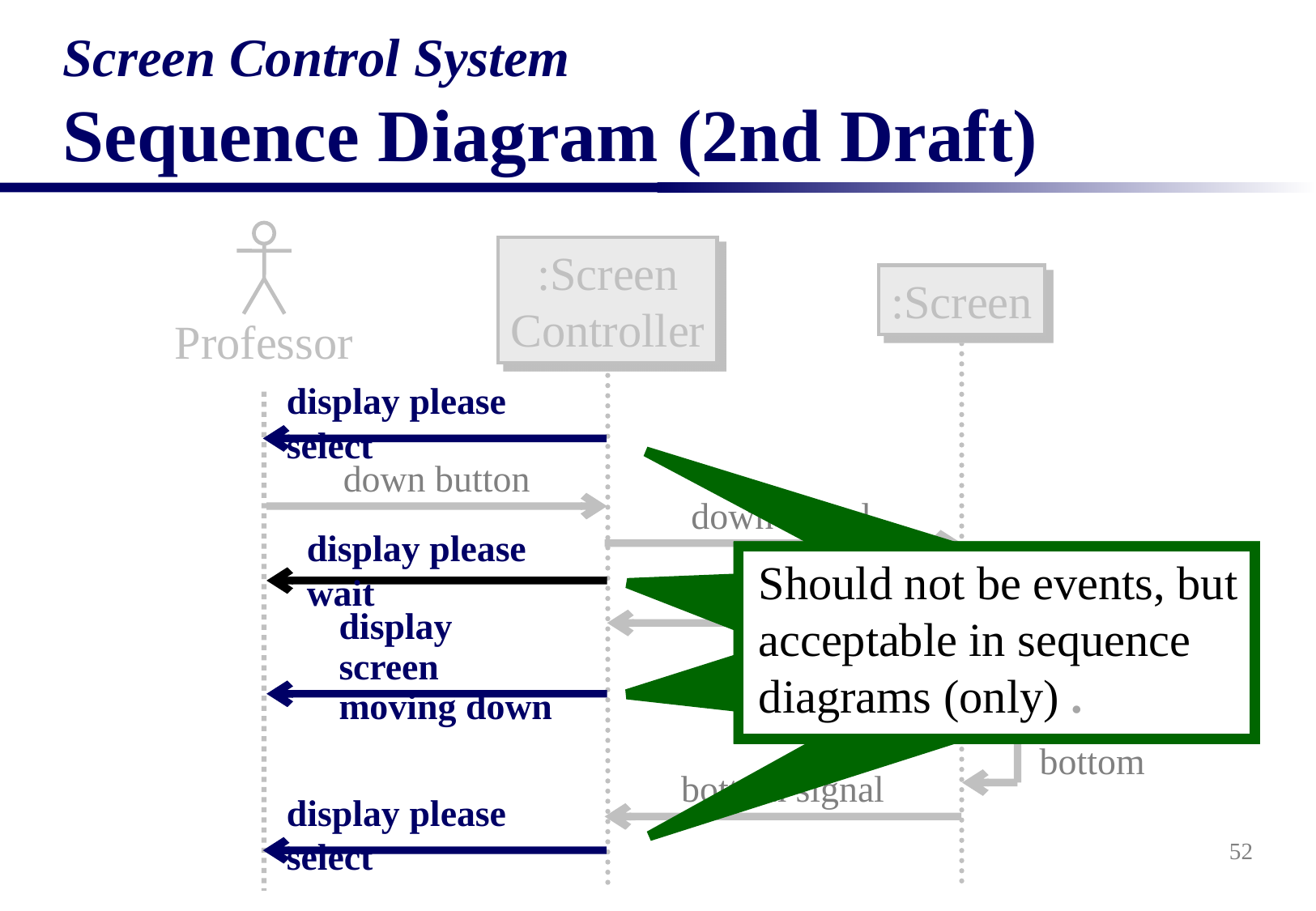

# Screen Control System Sequence Diagram (2nd Draft)

Professor

:Screen
Controller

:Screen

display please select

down button

down signal

display please wait

Should not be events, but acceptable in sequence diagrams (only).
Should not be events, but acceptable in sequence diagrams (only).
Should not be events, but acceptable in sequence diagrams (only).
Should not be events, but acceptable in sequence diagrams (only).
Should not be events, but acceptable in sequence diagrams (only) .
ack

display screen
moving down
reached bottom

bottom signal

display please select

52